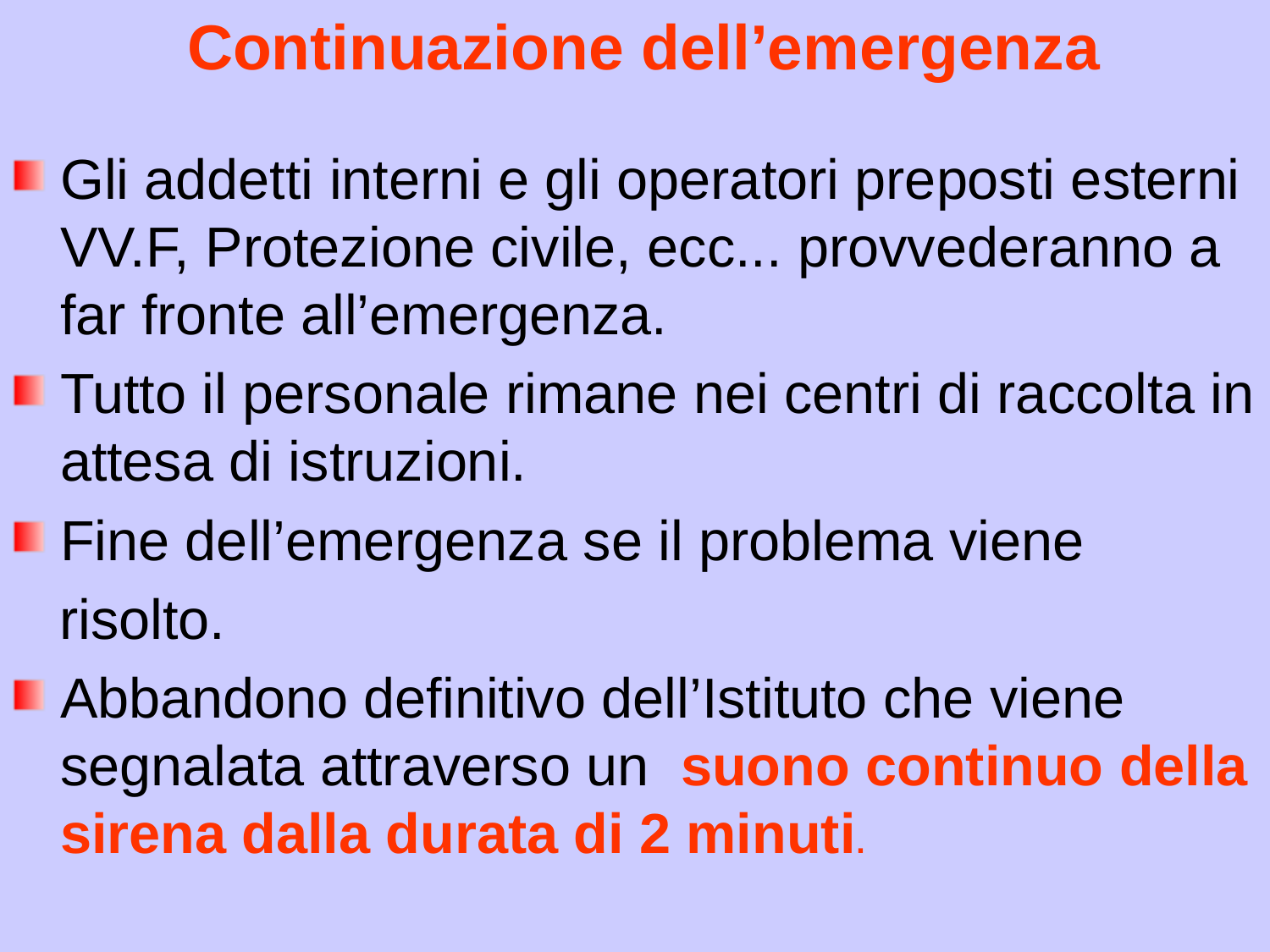

Continuazione dell’emergenza

Gli addetti interni e gli operatori preposti esterni VV.F, Protezione civile, ecc... provvederanno a far fronte all’emergenza.
Tutto il personale rimane nei centri di raccolta in attesa di istruzioni.
Fine dell’emergenza se il problema viene
   risolto.
Abbandono definitivo dell’Istituto che viene segnalata attraverso un  suono continuo della sirena dalla durata di 2 minuti.